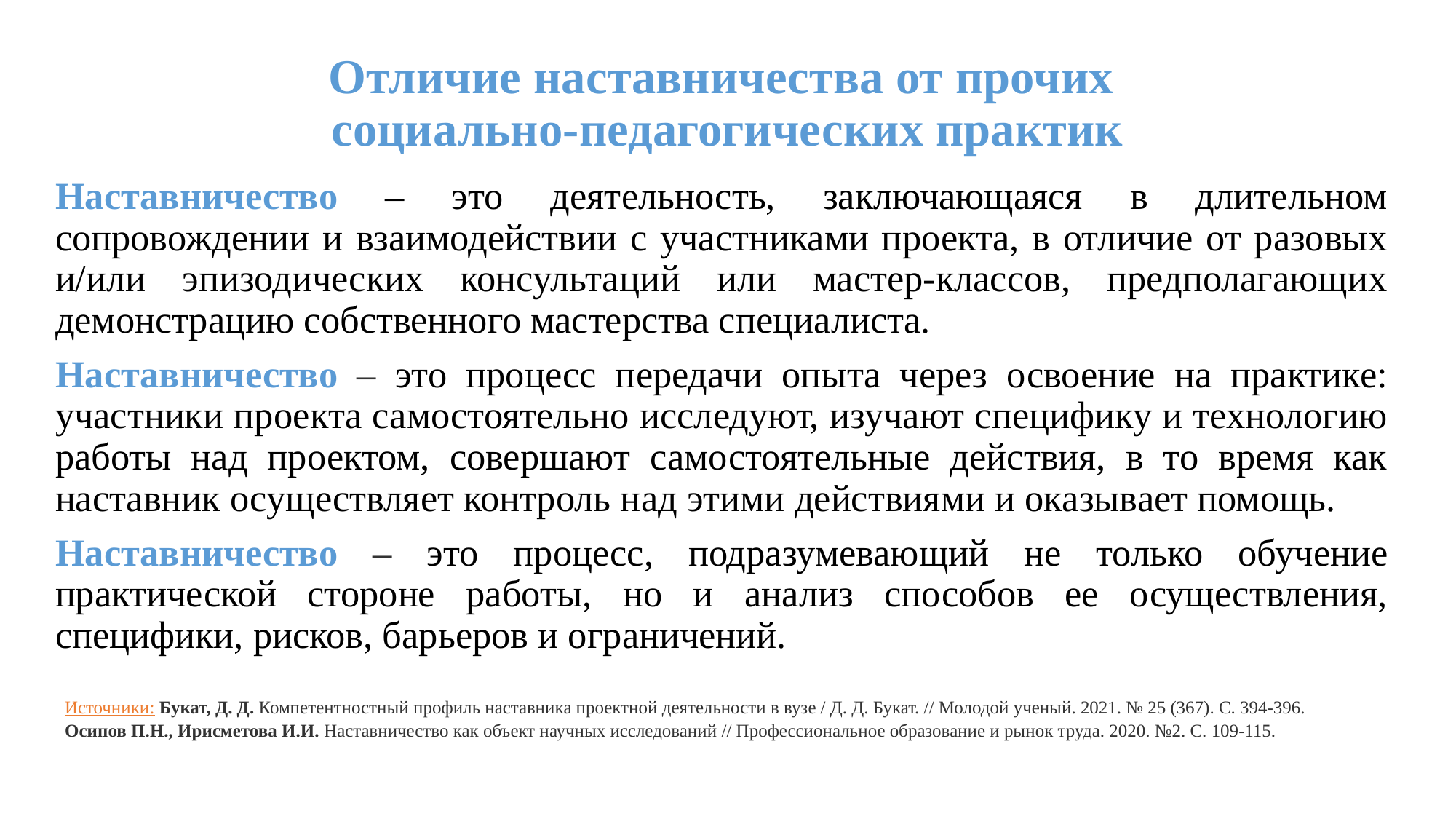

# Отличие наставничества от прочих социально-педагогических практик
Наставничество – это деятельность, заключающаяся в длительном сопровождении и взаимодействии с участниками проекта, в отличие от разовых и/или эпизодических консультаций или мастер-классов, предполагающих демонстрацию собственного мастерства специалиста.
Наставничество – это процесс передачи опыта через освоение на практике: участники проекта самостоятельно исследуют, изучают специфику и технологию работы над проектом, совершают самостоятельные действия, в то время как наставник осуществляет контроль над этими действиями и оказывает помощь.
Наставничество – это процесс, подразумевающий не только обучение практической стороне работы, но и анализ способов ее осуществления, специфики, рисков, барьеров и ограничений.
Источники: Букат, Д. Д. Компетентностный профиль наставника проектной деятельности в вузе / Д. Д. Букат. // Молодой ученый. 2021. № 25 (367). С. 394-396.
Осипов П.Н., Ирисметова И.И. Наставничество как объект научных исследований // Профессиональное образование и рынок труда. 2020. №2. С. 109-115.